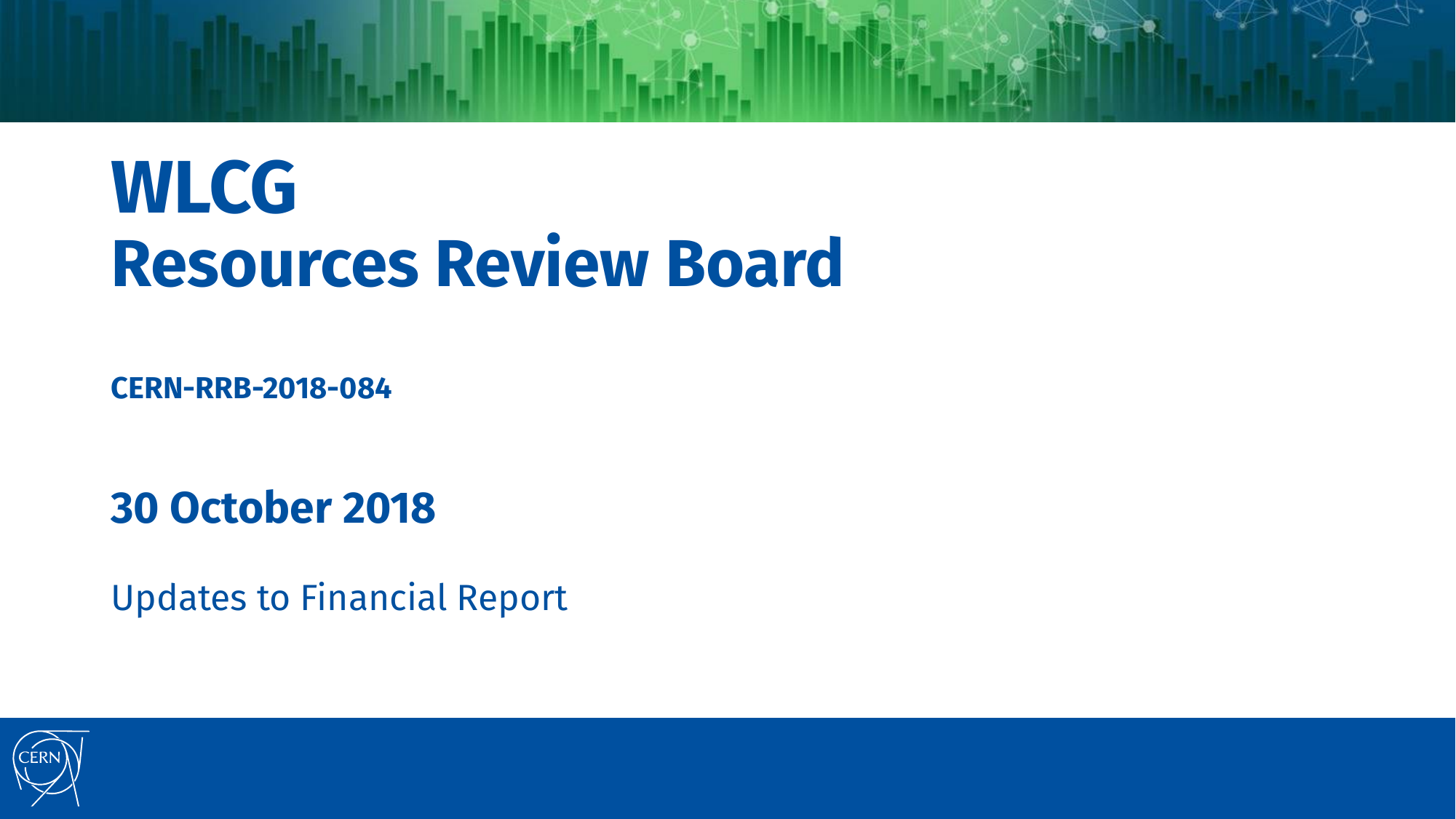

# WLCG Resources Review Board CERN-RRB-2018-084 30 October 2018

Updates to Financial Report